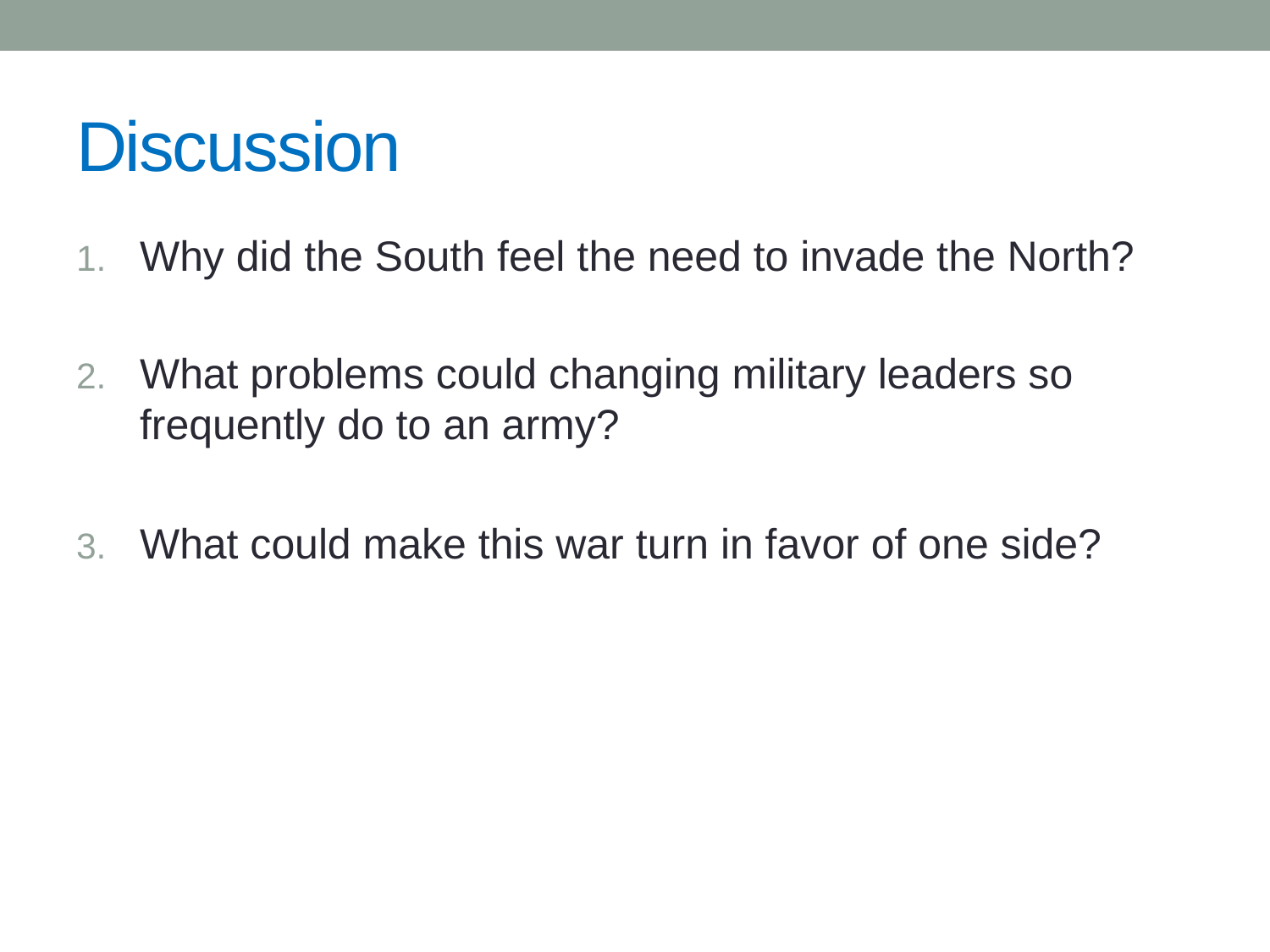

# Discussion
Why did the South feel the need to invade the North?

What problems could changing military leaders so frequently do to an army?

What could make this war turn in favor of one side?